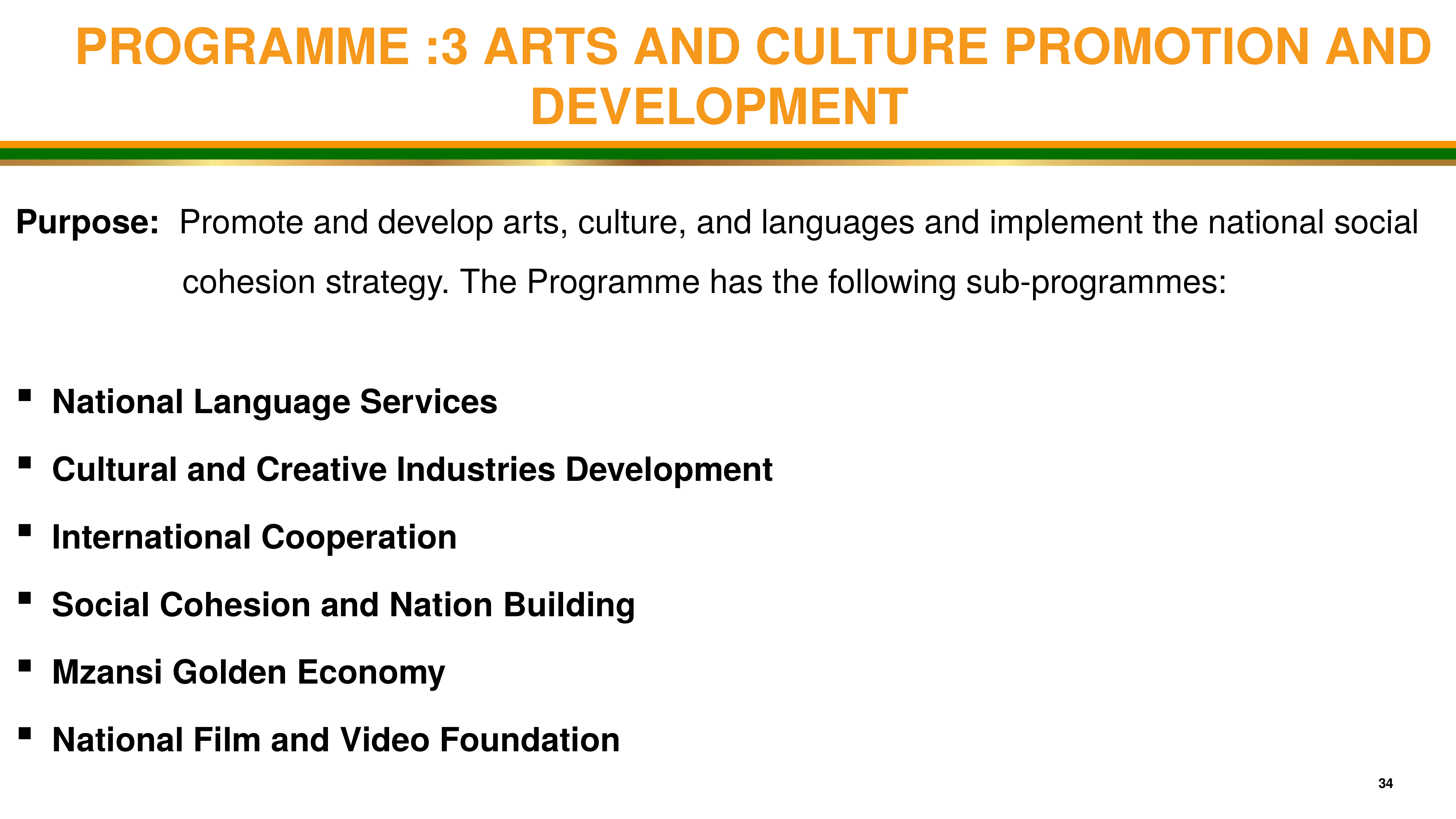

PROGRAMME :3 ARTS AND CULTURE PROMOTION AND DEVELOPMENT
Purpose:  Promote and develop arts, culture, and languages and implement the national social
                  cohesion strategy. The Programme has the following sub-programmes:

National Language Services
Cultural and Creative Industries Development
International Cooperation
Social Cohesion and Nation Building
Mzansi Golden Economy
National Film and Video Foundation
34